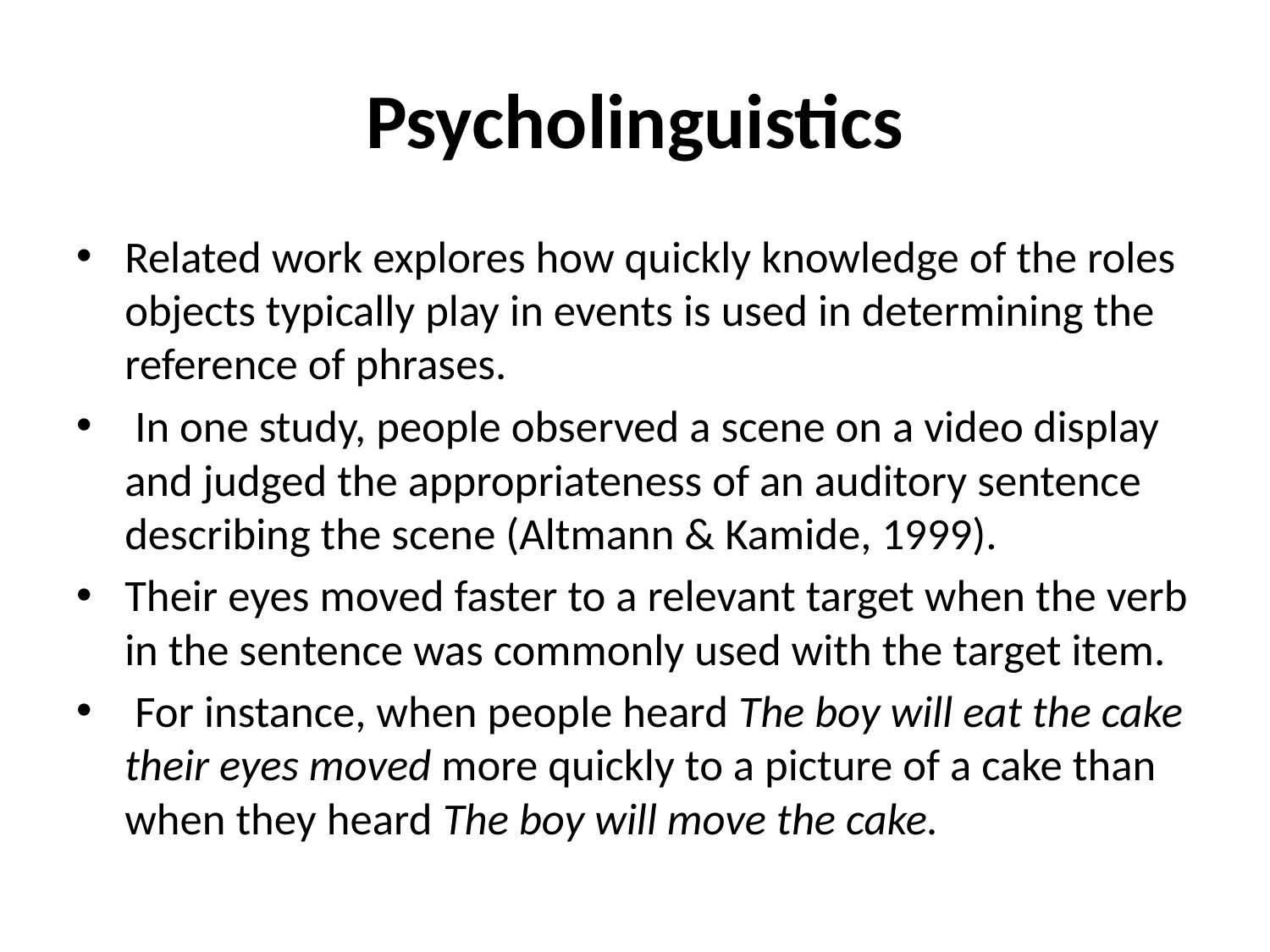

# Psycholinguistics
Related work explores how quickly knowledge of the roles objects typically play in events is used in determining the reference of phrases.
 In one study, people observed a scene on a video display and judged the appropriateness of an auditory sentence describing the scene (Altmann & Kamide, 1999).
Their eyes moved faster to a relevant target when the verb in the sentence was commonly used with the target item.
 For instance, when people heard The boy will eat the cake their eyes moved more quickly to a picture of a cake than when they heard The boy will move the cake.